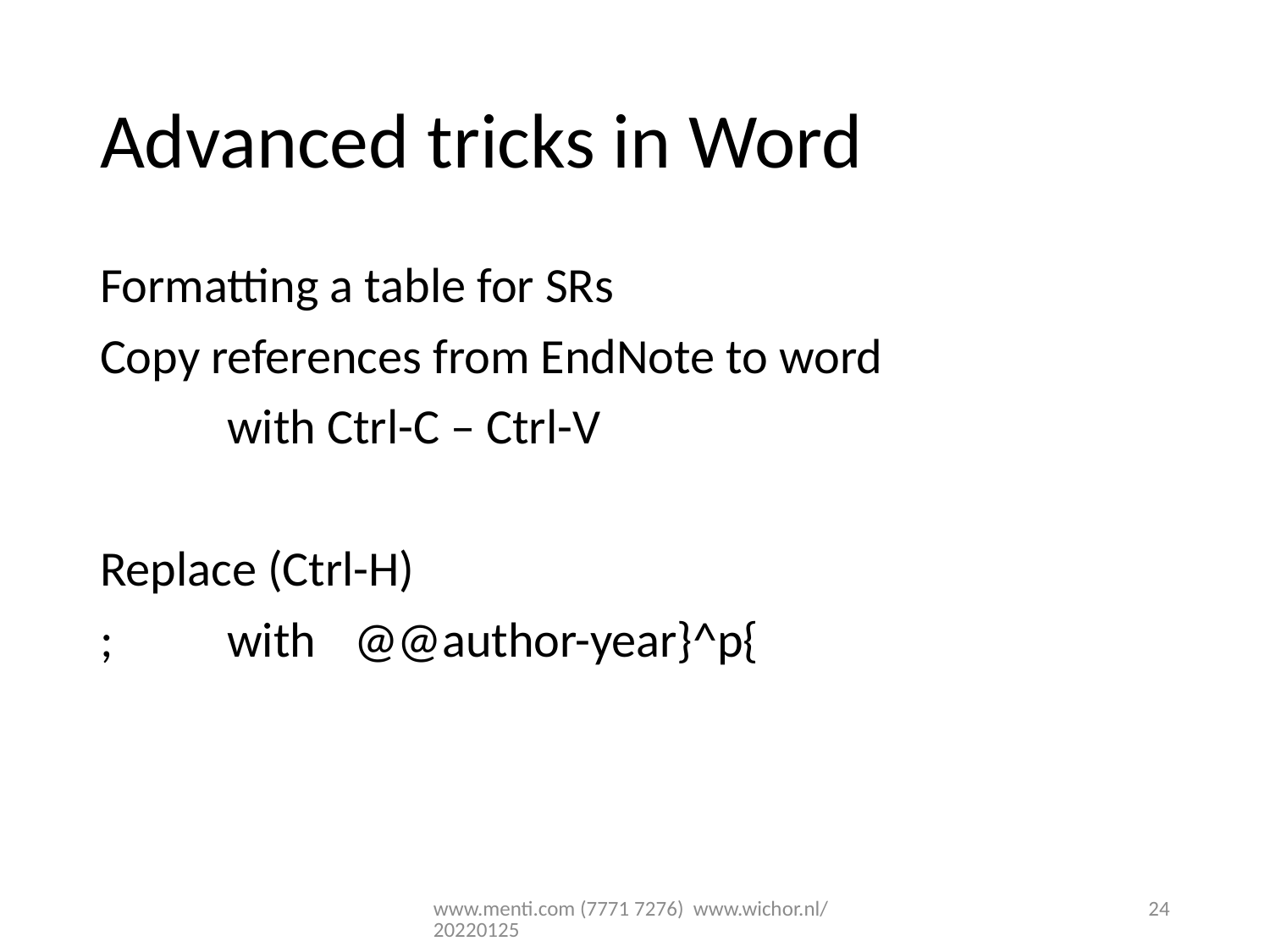

# Advanced tricks in Word
Formatting a table for SRs
Copy references from EndNote to word
	with Ctrl-C – Ctrl-V

Replace (Ctrl-H)
; 	with 	@@author-year}^p{

www.menti.com (7771 7276)  www.wichor.nl/20220125
24